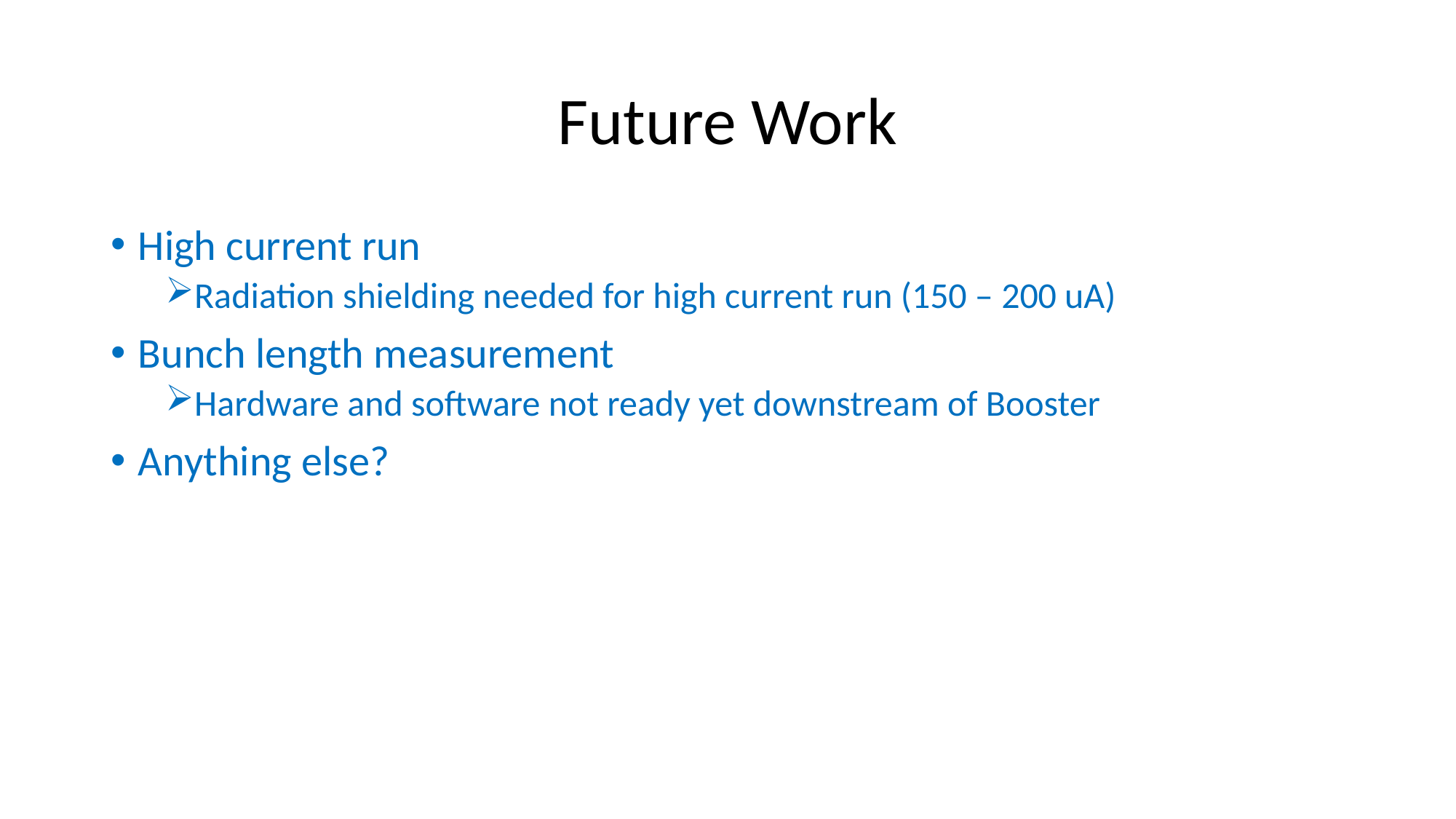

# Future Work
High current run
Radiation shielding needed for high current run (150 – 200 uA)
Bunch length measurement
Hardware and software not ready yet downstream of Booster
Anything else?